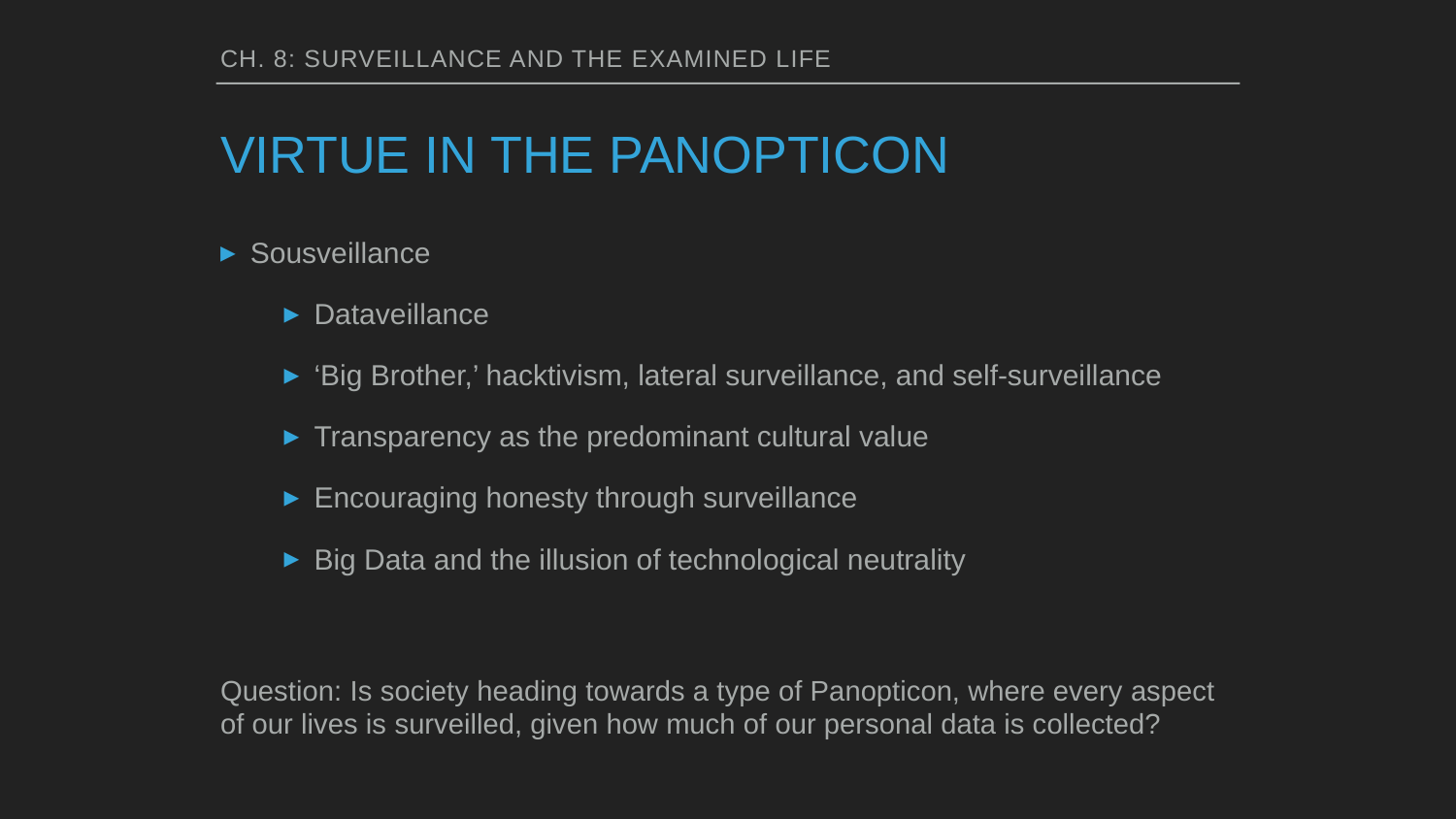

Ch. 8: Surveillance and the Examined Life
# Virtue in the Panopticon
Sousveillance
Dataveillance
‘Big Brother,’ hacktivism, lateral surveillance, and self-surveillance
Transparency as the predominant cultural value
Encouraging honesty through surveillance
Big Data and the illusion of technological neutrality
Question: Is society heading towards a type of Panopticon, where every aspect of our lives is surveilled, given how much of our personal data is collected?